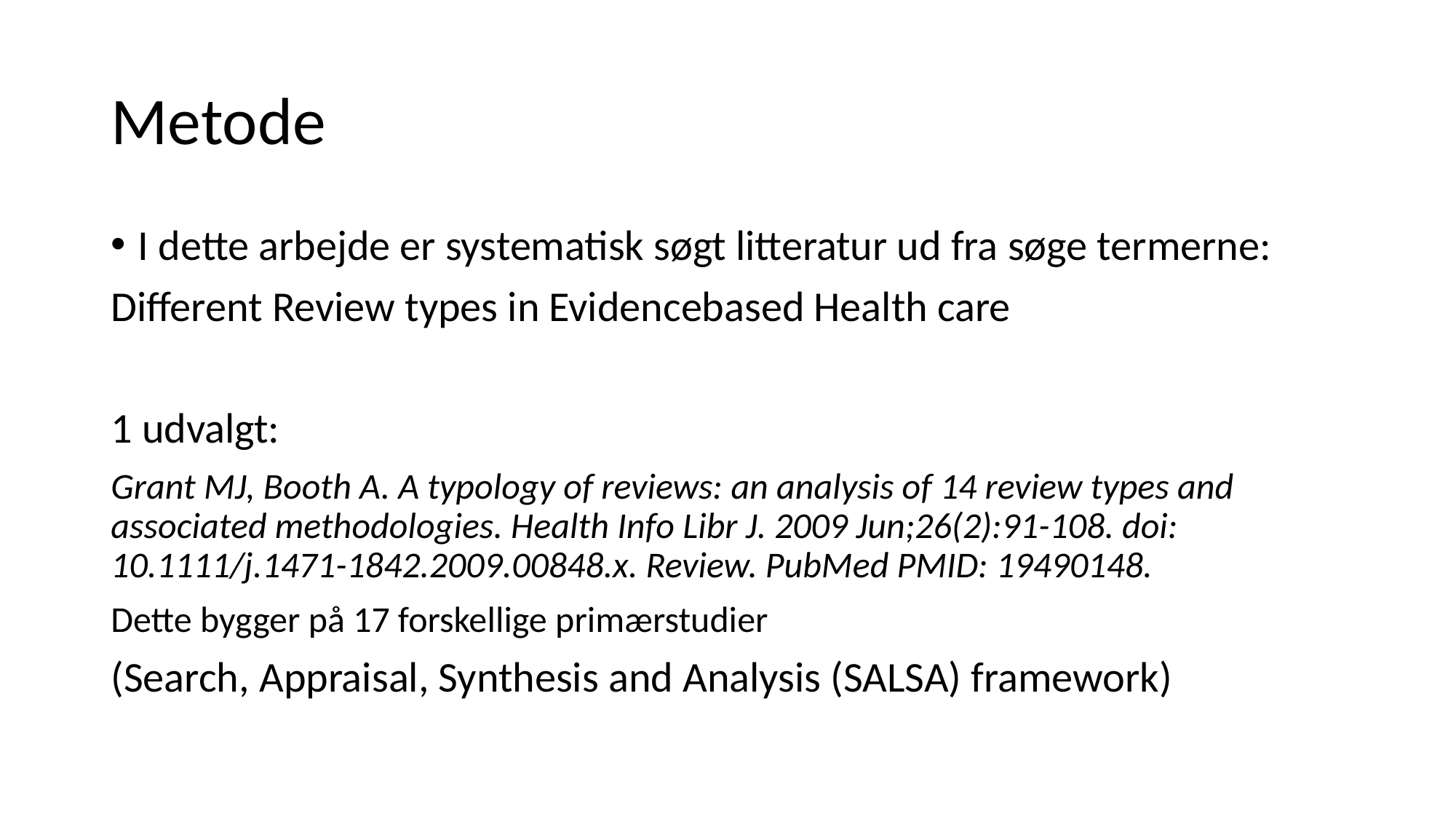

# Metode
I dette arbejde er systematisk søgt litteratur ud fra søge termerne:
Different Review types in Evidencebased Health care

1 udvalgt:
Grant MJ, Booth A. A typology of reviews: an analysis of 14 review types and associated methodologies. Health Info Libr J. 2009 Jun;26(2):91-108. doi: 10.1111/j.1471-1842.2009.00848.x. Review. PubMed PMID: 19490148.
Dette bygger på 17 forskellige primærstudier
(Search, Appraisal, Synthesis and Analysis (SALSA) framework)